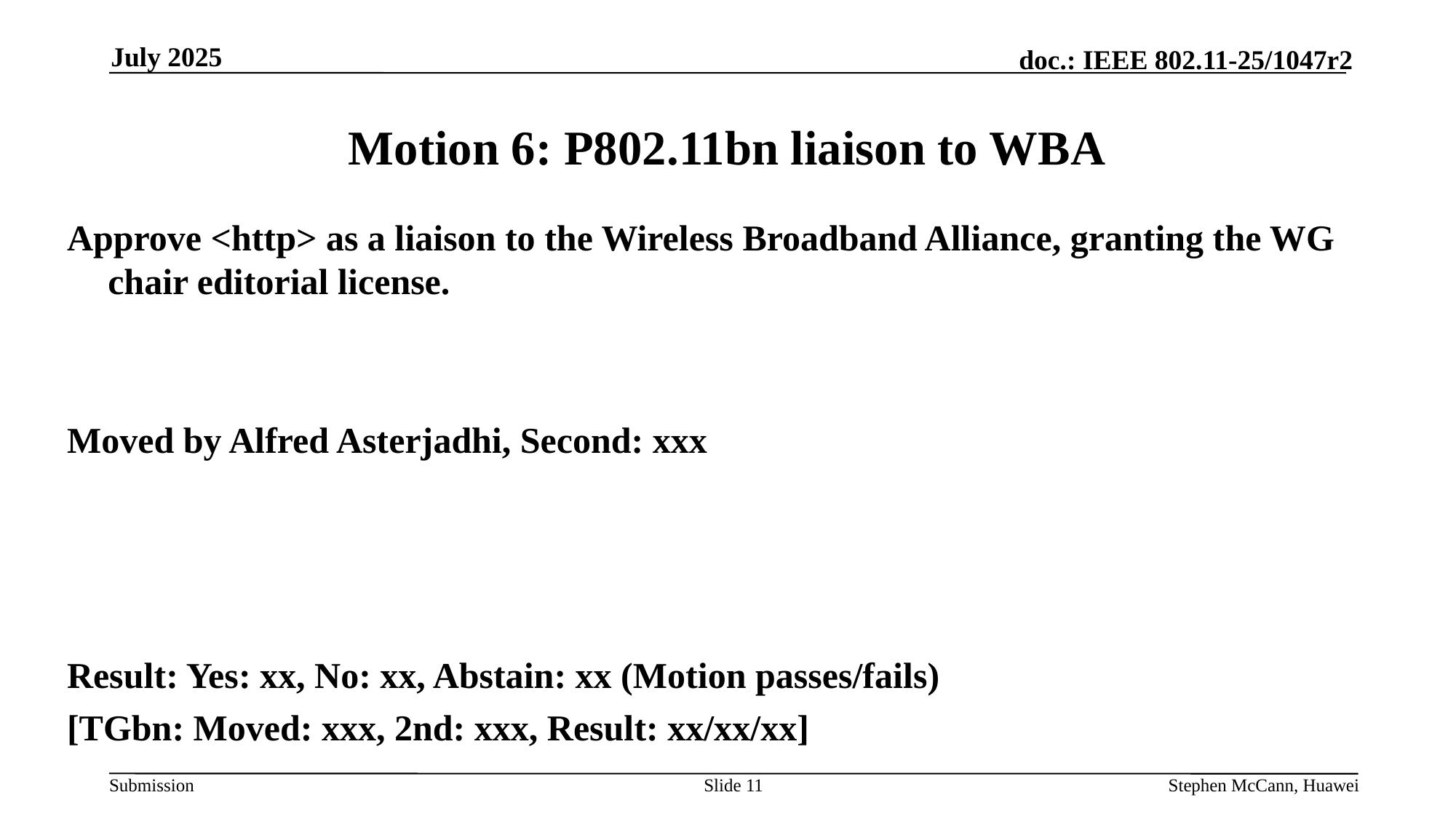

July 2025
# Motion 6: P802.11bn liaison to WBA
Approve <http> as a liaison to the Wireless Broadband Alliance, granting the WG chair editorial license.

Moved by Alfred Asterjadhi, Second: xxx

Result: Yes: xx, No: xx, Abstain: xx (Motion passes/fails)
[TGbn: Moved: xxx, 2nd: xxx, Result: xx/xx/xx]

Slide 11
Stephen McCann, Huawei